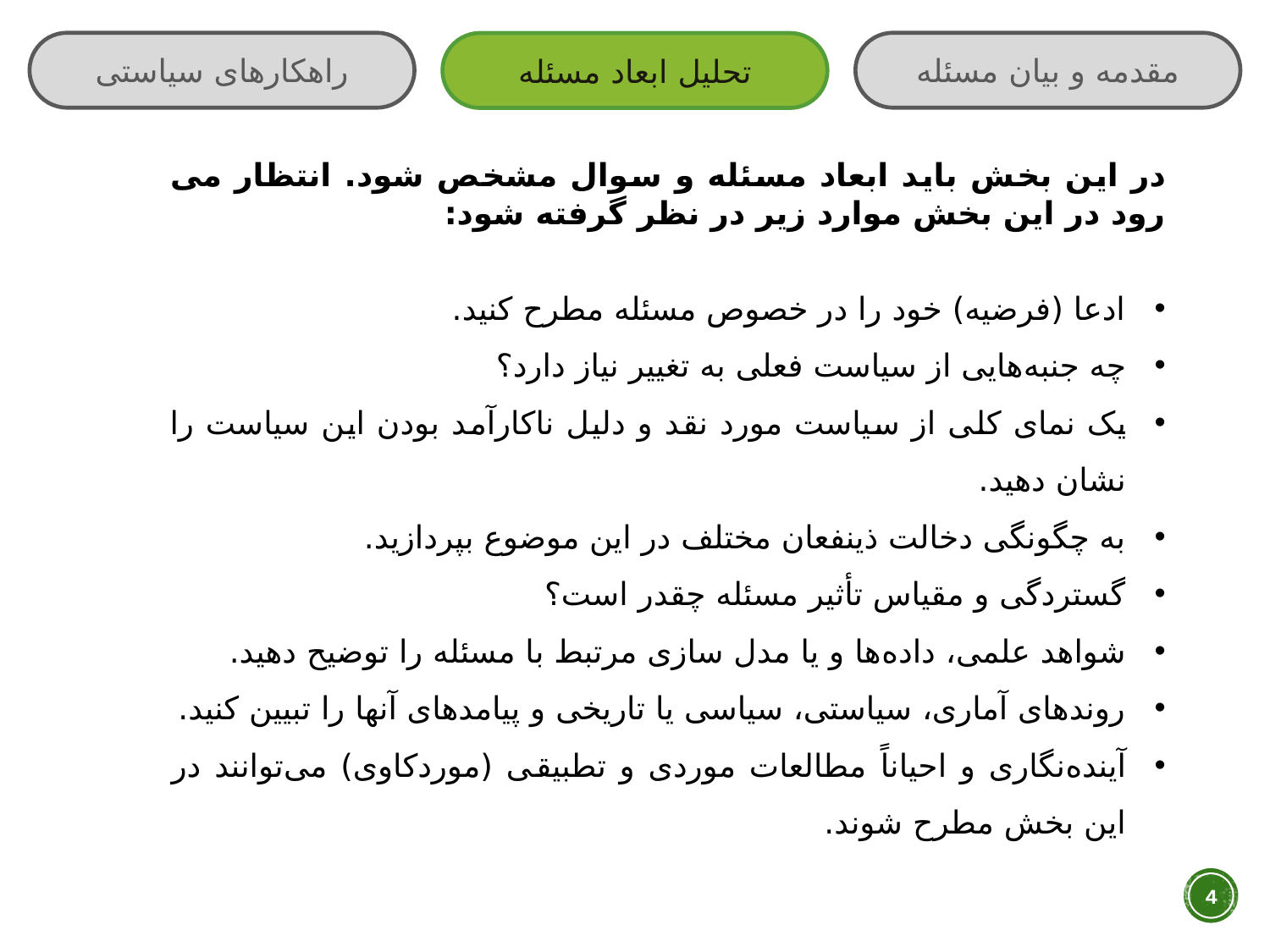

راهکارهای سیاستی
مقدمه و بیان مسئله
تحلیل ابعاد مسئله
در این بخش باید ابعاد مسئله و سوال مشخص شود. انتظار می رود در این بخش موارد زیر در نظر گرفته شود:

ادعا (فرضیه) خود را در خصوص مسئله مطرح ‌کنید.
چه جنبه‌هایی از سیاست فعلی به تغییر نیاز دارد؟
یک نمای کلی از سیاست مورد نقد و دلیل ناکارآمد بودن این سیاست را نشان دهید.
به چگونگی دخالت ذینفعان مختلف در این موضوع بپردازید.
گستردگی و مقیاس تأثیر مسئله چقدر است؟
شواهد علمی، داده‌ها و یا مدل سازی مرتبط با مسئله را توضیح دهید.
روندهای آماری، سیاستی، سیاسی یا تاریخی و پیامدهای آنها را تبیین کنید.
آینده‌نگاری و احیاناً مطالعات موردی و تطبیقی (موردکاوی) می‌توانند در این بخش مطرح شوند.
4